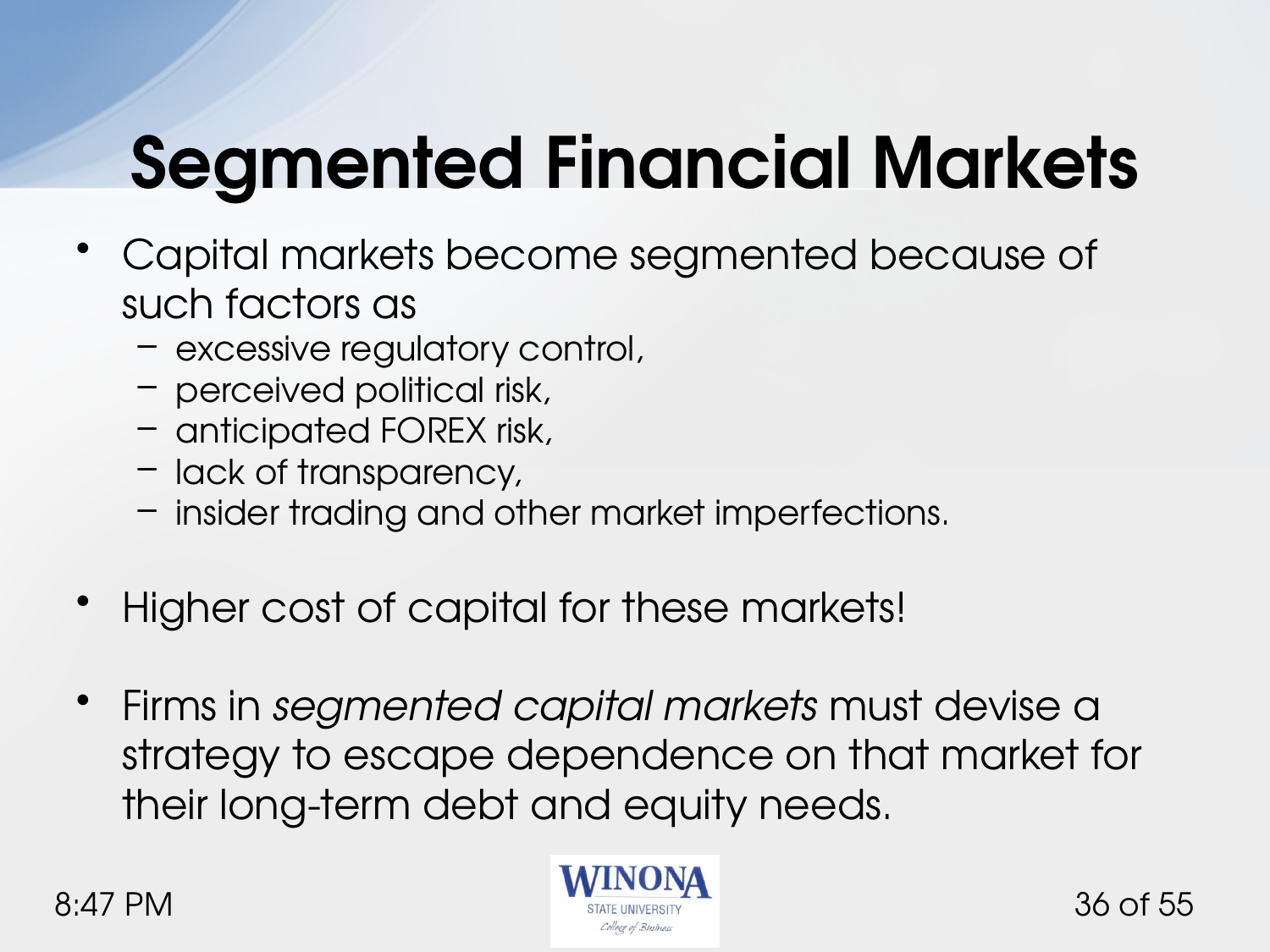

# Segmented Financial Markets
Capital markets become segmented because of such factors as
excessive regulatory control,
perceived political risk,
anticipated FOREX risk,
lack of transparency,
insider trading and other market imperfections.

Higher cost of capital for these markets!

Firms in segmented capital markets must devise a strategy to escape dependence on that market for their long-term debt and equity needs.